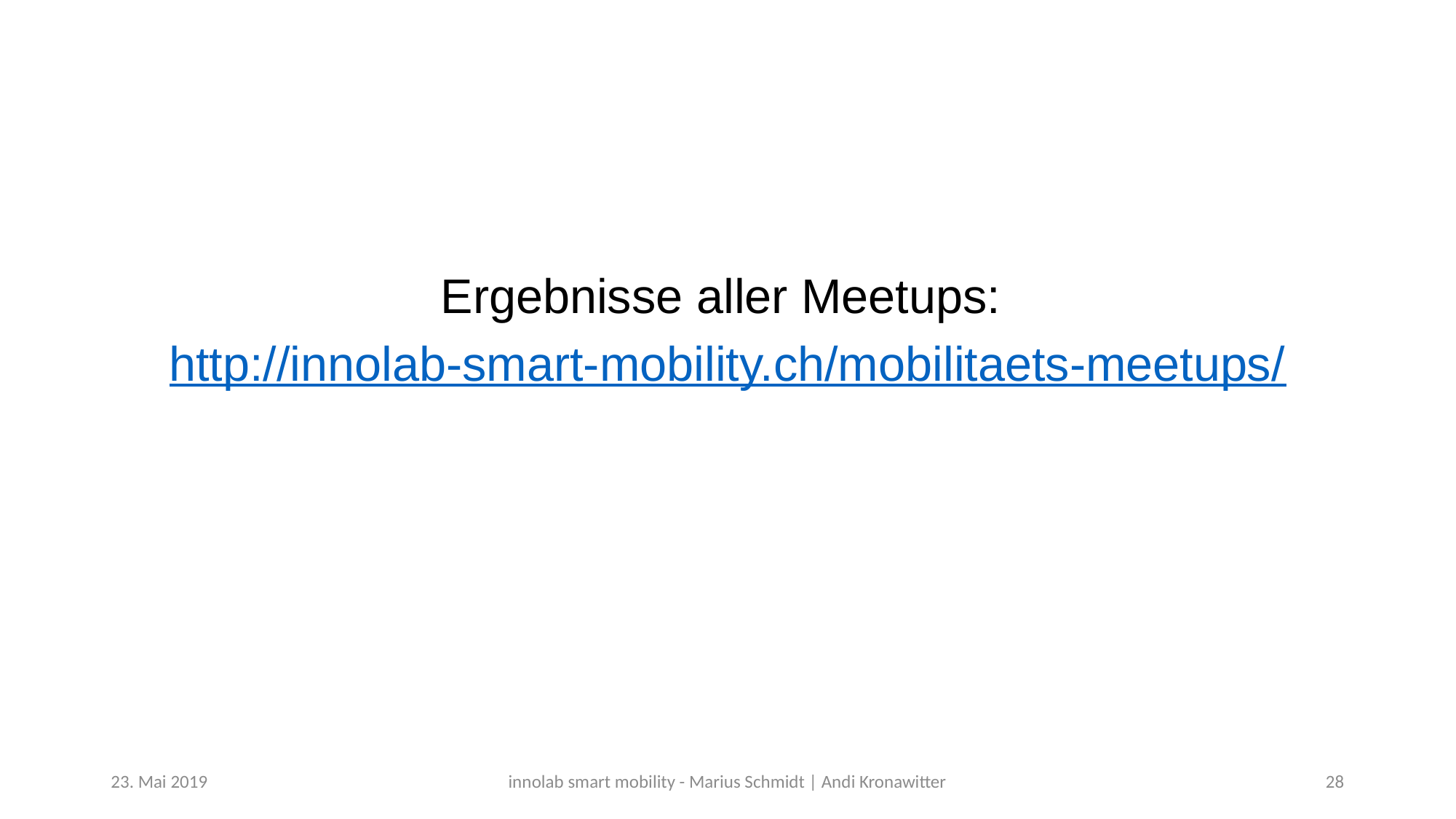

#

Ergebnisse aller Meetups:
http://innolab-smart-mobility.ch/mobilitaets-meetups/
23. Mai 2019
innolab smart mobility - Marius Schmidt | Andi Kronawitter
28